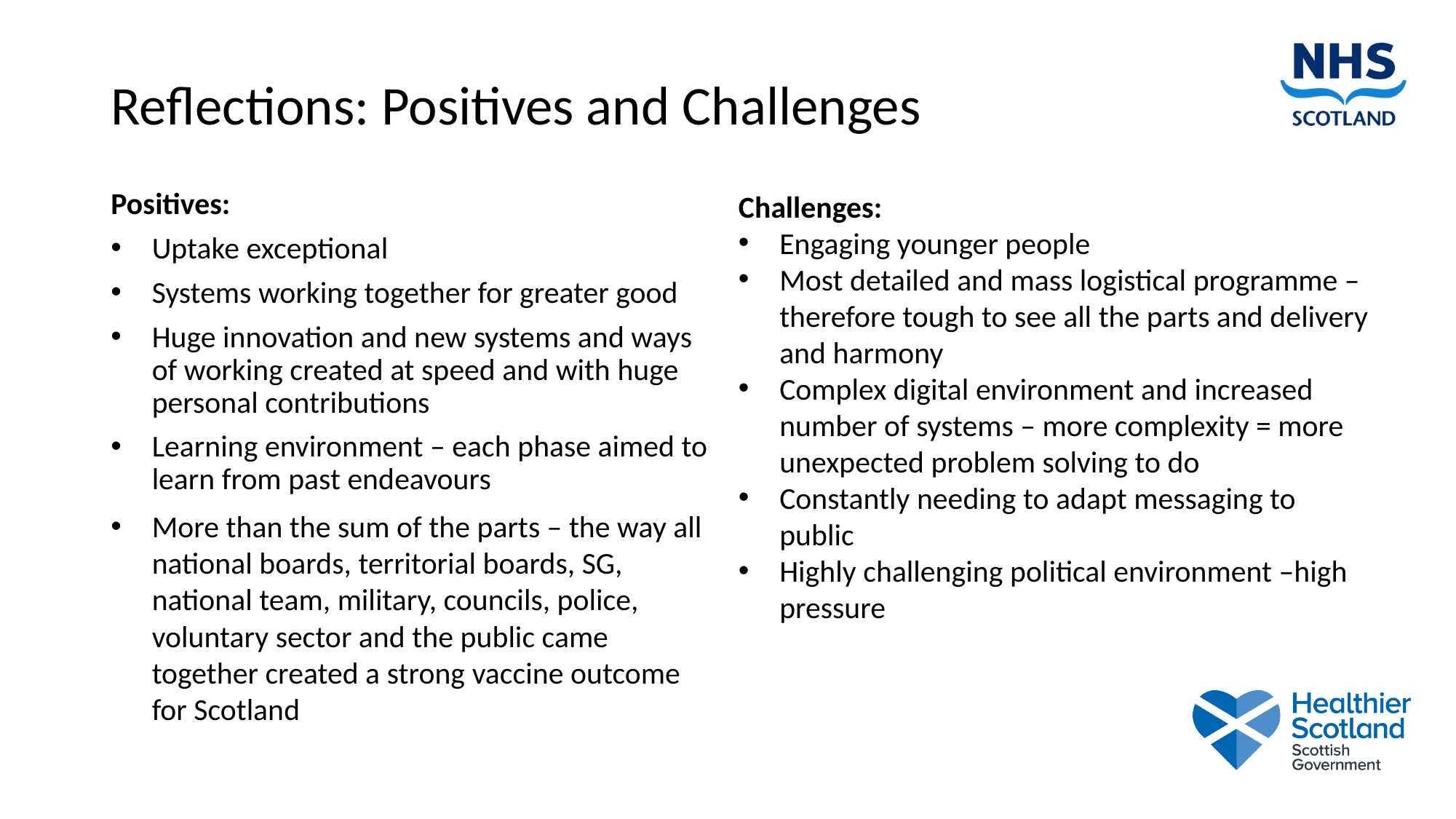

# Reflections: Positives and Challenges
Challenges:
Engaging younger people
Most detailed and mass logistical programme – therefore tough to see all the parts and delivery and harmony
Complex digital environment and increased number of systems – more complexity = more unexpected problem solving to do
Constantly needing to adapt messaging to public
Highly challenging political environment –high pressure
Positives:
Uptake exceptional
Systems working together for greater good
Huge innovation and new systems and ways of working created at speed and with huge personal contributions
Learning environment – each phase aimed to learn from past endeavours
More than the sum of the parts – the way all national boards, territorial boards, SG, national team, military, councils, police, voluntary sector and the public came together created a strong vaccine outcome for Scotland